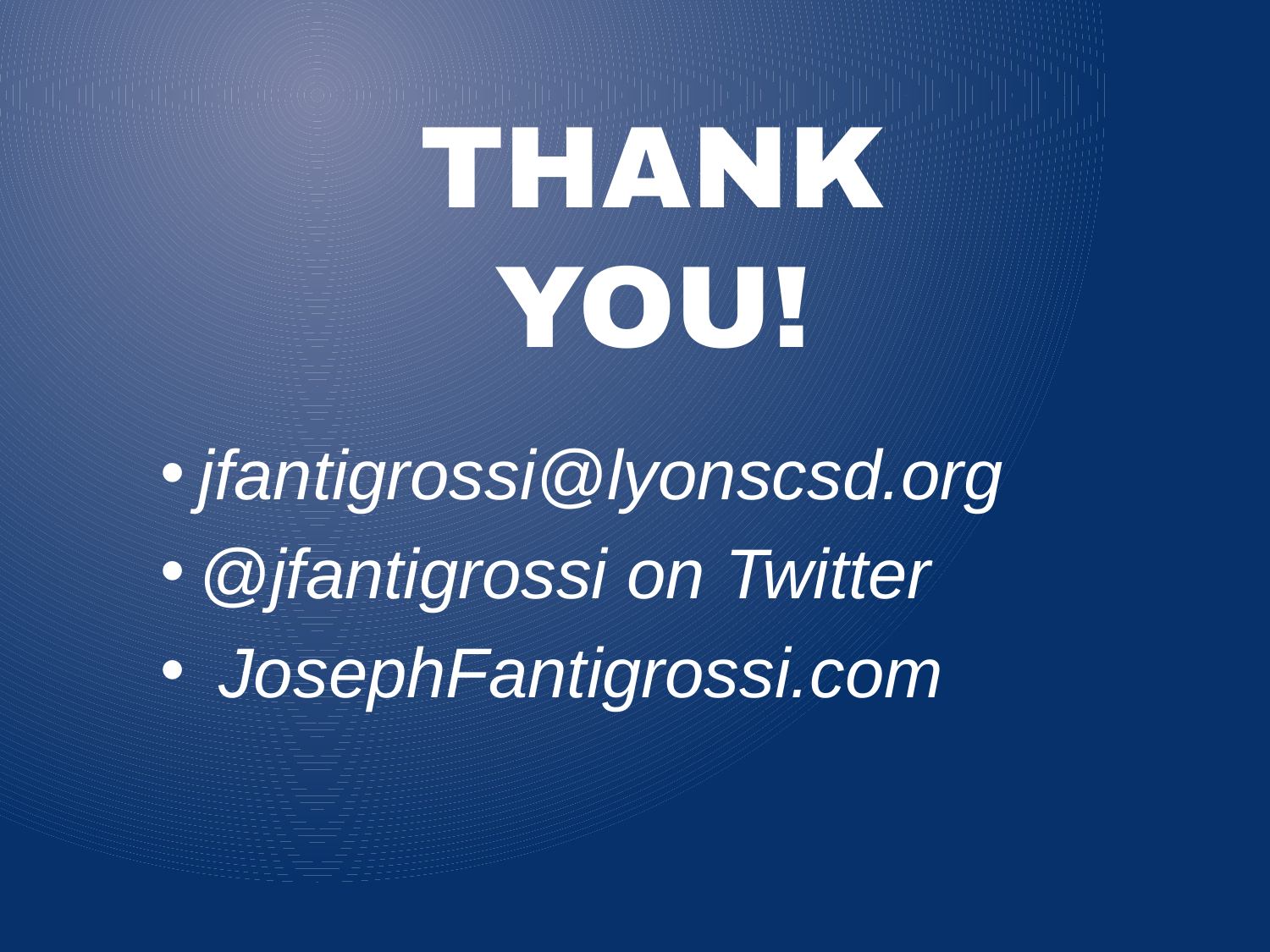

Thank You!
jfantigrossi@lyonscsd.org
@jfantigrossi on Twitter
 JosephFantigrossi.com